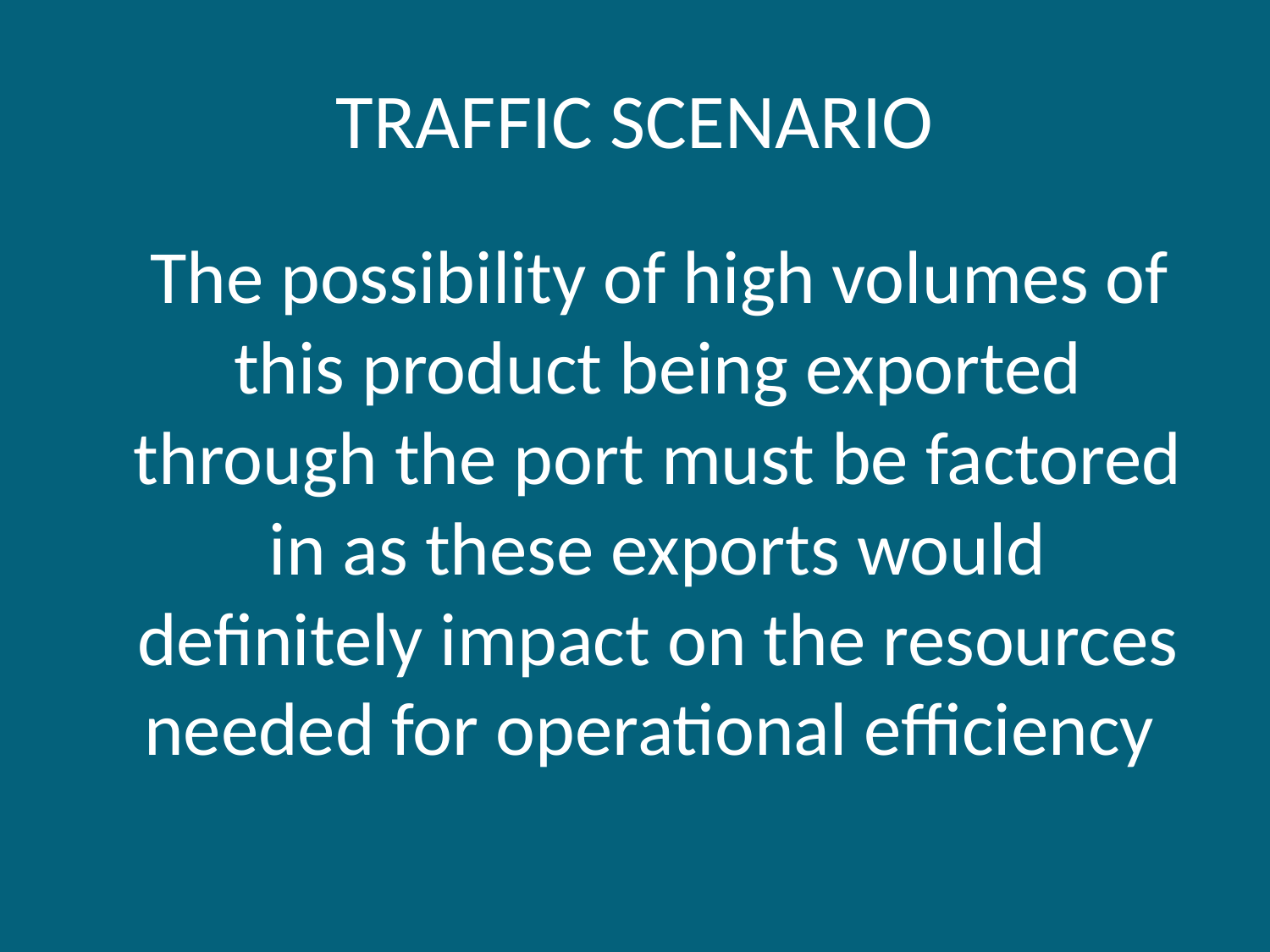

# TRAFFIC SCENARIO
    The possibility of high volumes of this product being exported through the port must be factored in as these exports would definitely impact on the resources needed for operational efficiency